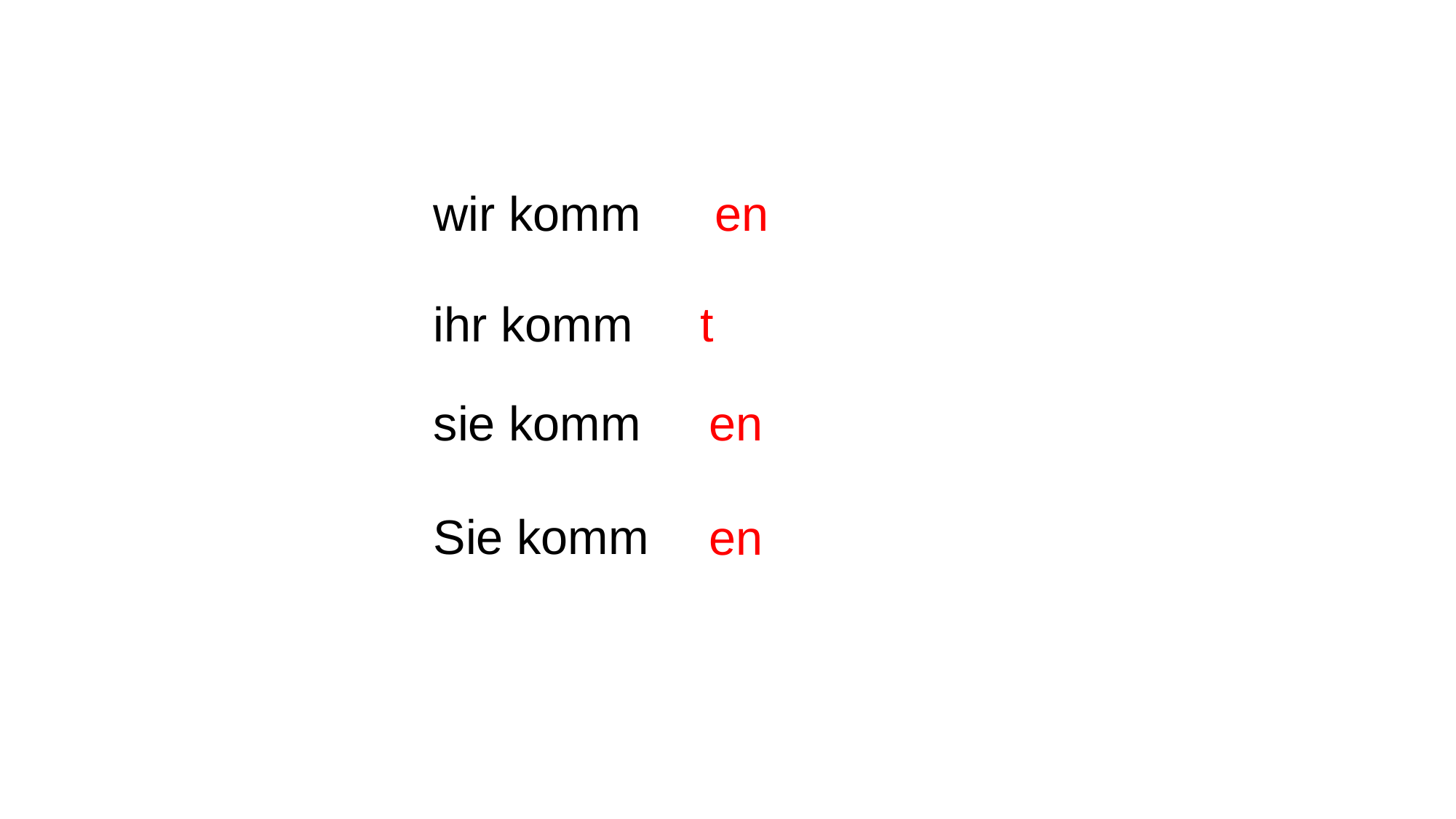

en
wir komm
ihr komm
t
en
sie komm
Sie komm
en